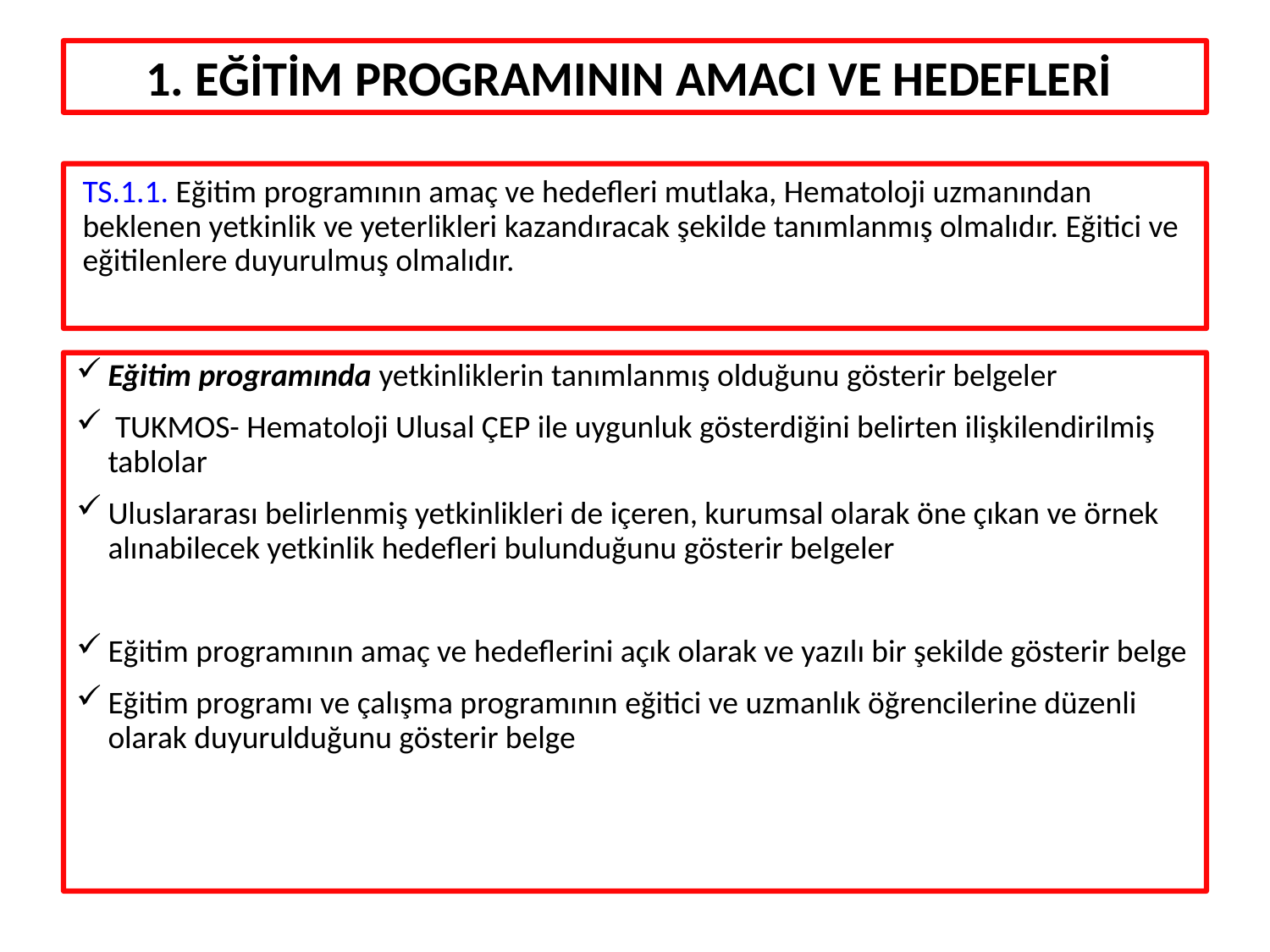

1. EĞİTİM PROGRAMININ AMACI VE HEDEFLERİ
# TS.1.1. Eğitim programının amaç ve hedefleri mutlaka, Hematoloji uzmanından beklenen yetkinlik ve yeterlikleri kazandıracak şekilde tanımlanmış olmalıdır. Eğitici ve eğitilenlere duyurulmuş olmalıdır.
Eğitim programında yetkinliklerin tanımlanmış olduğunu gösterir belgeler
 TUKMOS- Hematoloji Ulusal ÇEP ile uygunluk gösterdiğini belirten ilişkilendirilmiş tablolar
Uluslararası belirlenmiş yetkinlikleri de içeren, kurumsal olarak öne çıkan ve örnek alınabilecek yetkinlik hedefleri bulunduğunu gösterir belgeler

Eğitim programının amaç ve hedeflerini açık olarak ve yazılı bir şekilde gösterir belge
Eğitim programı ve çalışma programının eğitici ve uzmanlık öğrencilerine düzenli olarak duyurulduğunu gösterir belge